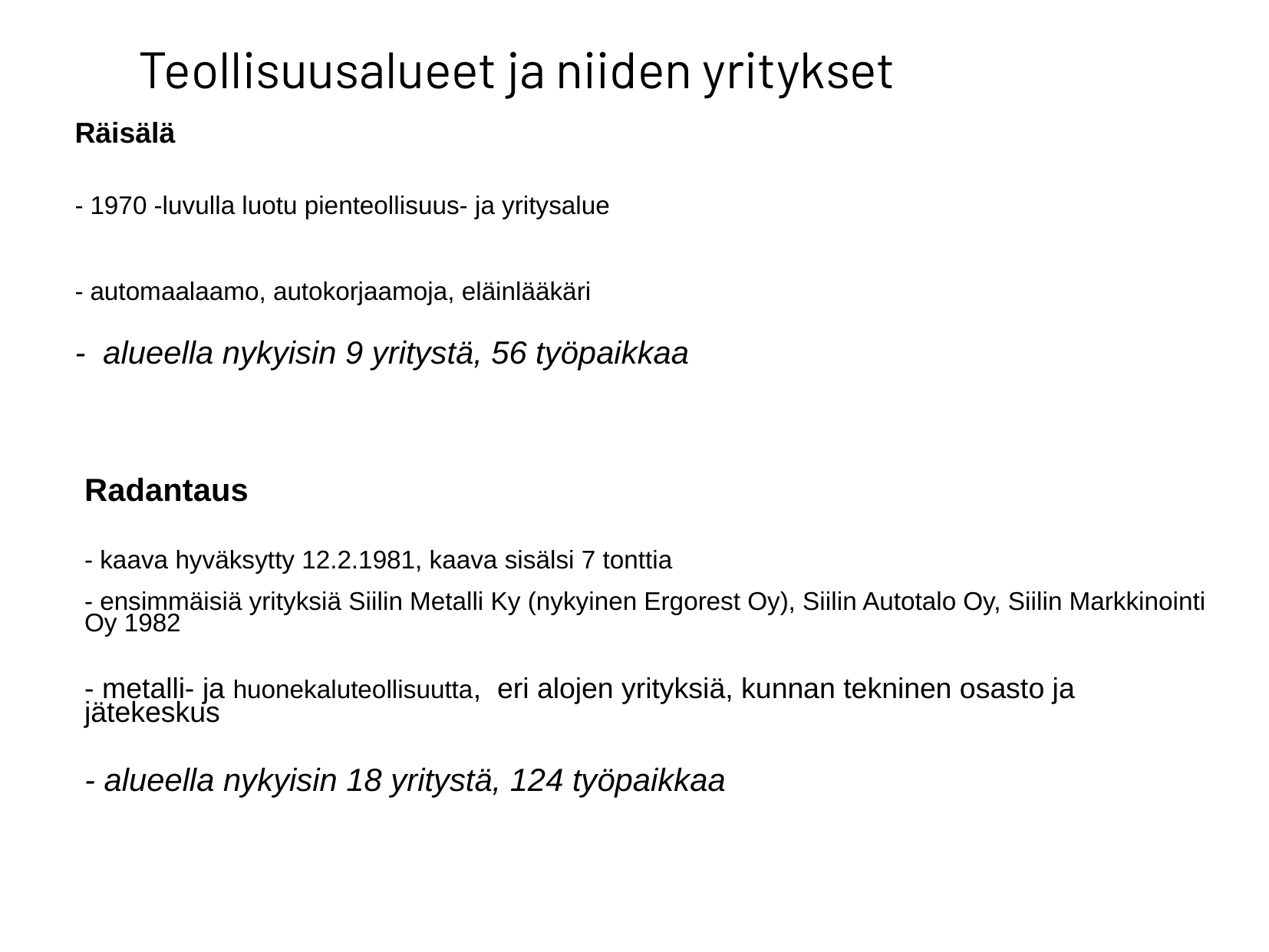

Teollisuusalueet ja niiden yritykset
| Räisälä |
| --- |
| - 1970 -luvulla luotu pienteollisuus- ja yritysalue |
| - automaalaamo, autokorjaamoja, eläinlääkäri |
| - alueella nykyisin 9 yritystä, 56 työpaikkaa |
|  |
| --- |
| Radantaus |
| - kaava hyväksytty 12.2.1981, kaava sisälsi 7 tonttia - ensimmäisiä yrityksiä Siilin Metalli Ky (nykyinen Ergorest Oy), Siilin Autotalo Oy, Siilin Markkinointi Oy 1982 |
| - metalli- ja huonekaluteollisuutta, eri alojen yrityksiä, kunnan tekninen osasto ja jätekeskus |
| - alueella nykyisin 18 yritystä, 124 työpaikkaa |